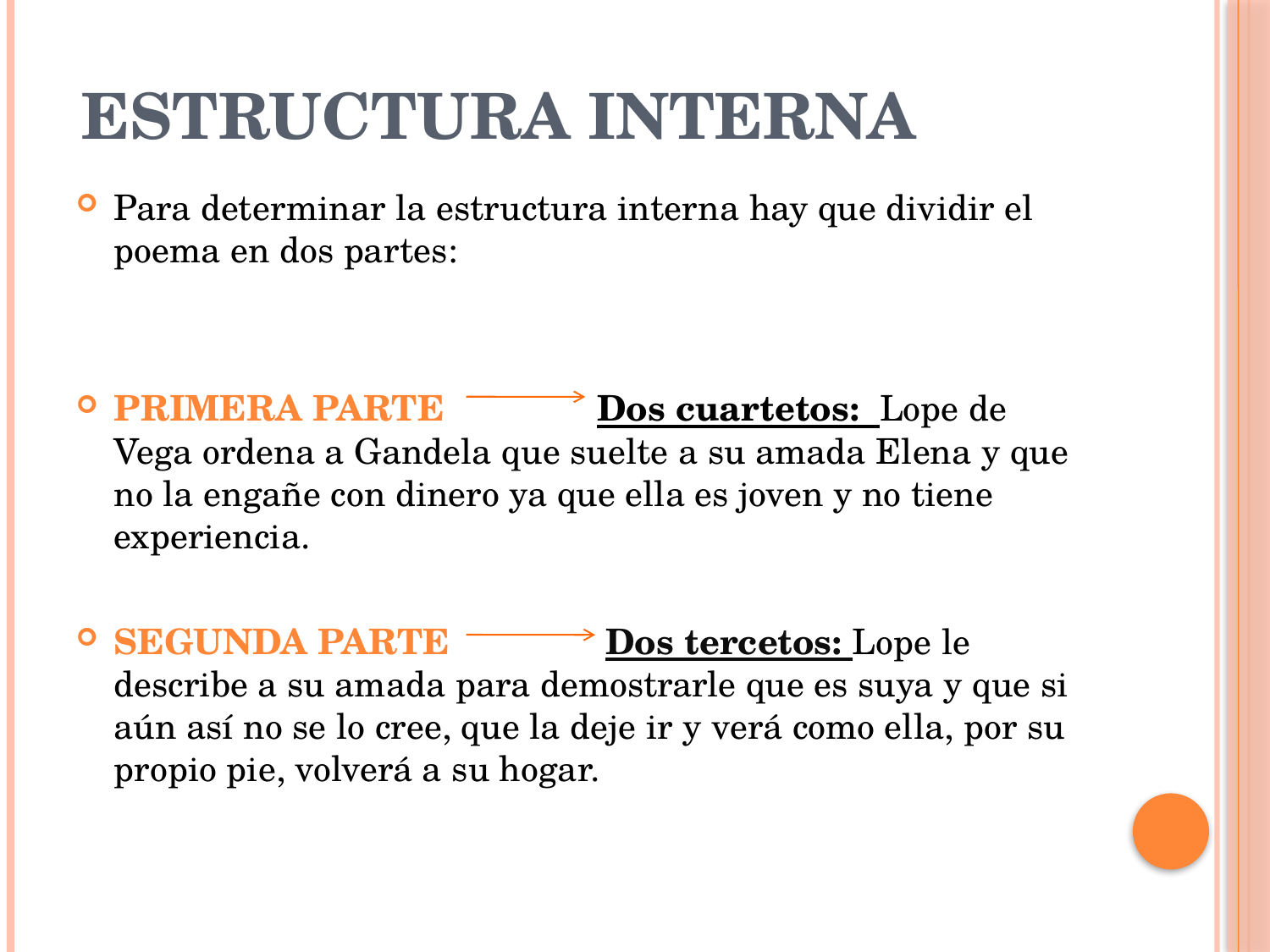

# ESTRUCTURA INTERNA
Para determinar la estructura interna hay que dividir el poema en dos partes:

PRIMERA PARTE               Dos cuartetos:  Lope de Vega ordena a Gandela que suelte a su amada Elena y que no la engañe con dinero ya que ella es joven y no tiene experiencia.

SEGUNDA PARTE                Dos tercetos: Lope le describe a su amada para demostrarle que es suya y que si aún así no se lo cree, que la deje ir y verá como ella, por su propio pie, volverá a su hogar.